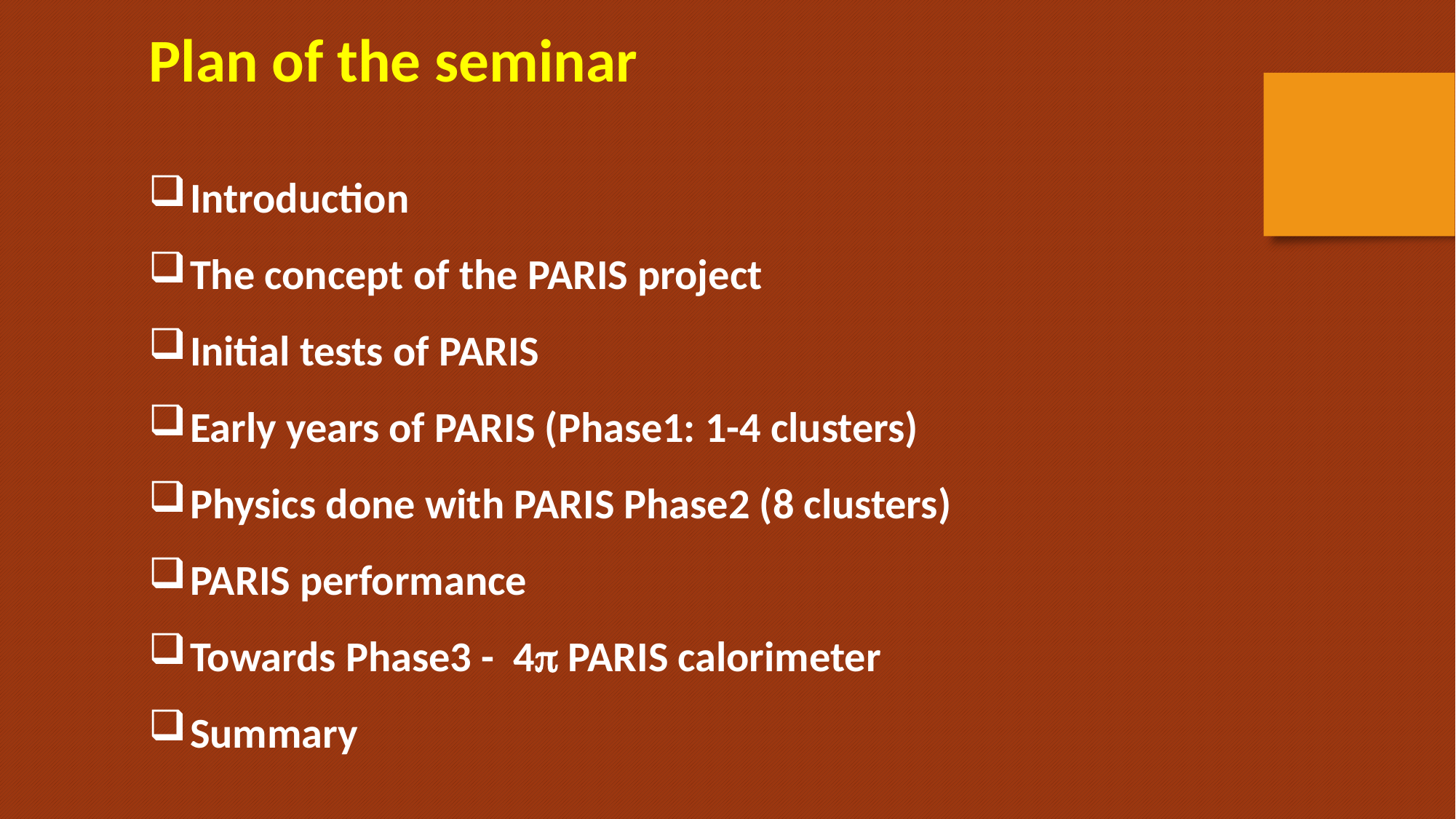

Plan of the seminar

Introduction
The concept of the PARIS project
Initial tests of PARIS
Early years of PARIS (Phase1: 1-4 clusters)
Physics done with PARIS Phase2 (8 clusters)
PARIS performance
Towards Phase3 -  4π PARIS calorimeter
Summary